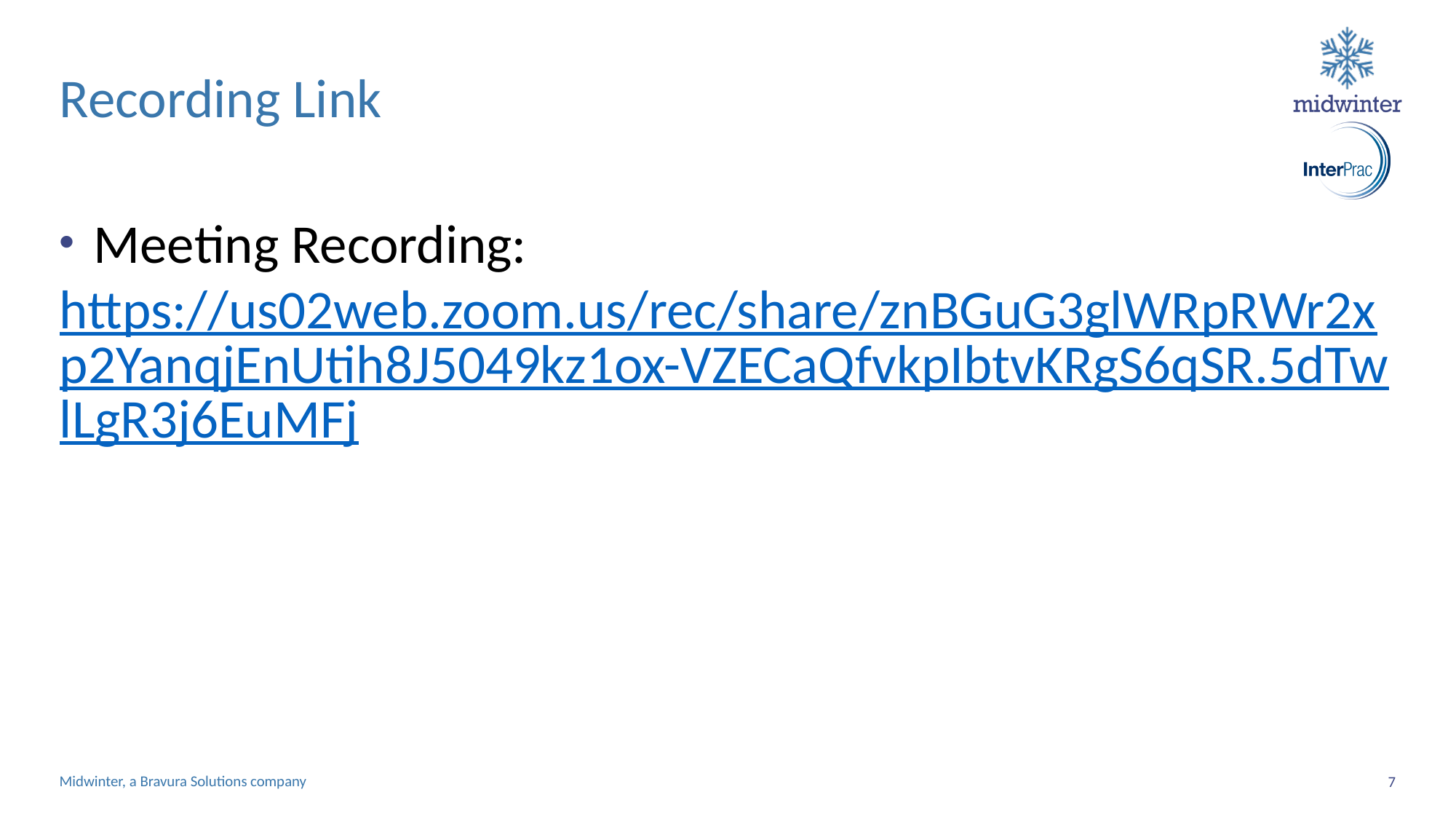

# Recording Link
Meeting Recording:
https://us02web.zoom.us/rec/share/znBGuG3glWRpRWr2xp2YanqjEnUtih8J5049kz1ox-VZECaQfvkpIbtvKRgS6qSR.5dTwlLgR3j6EuMFj

7